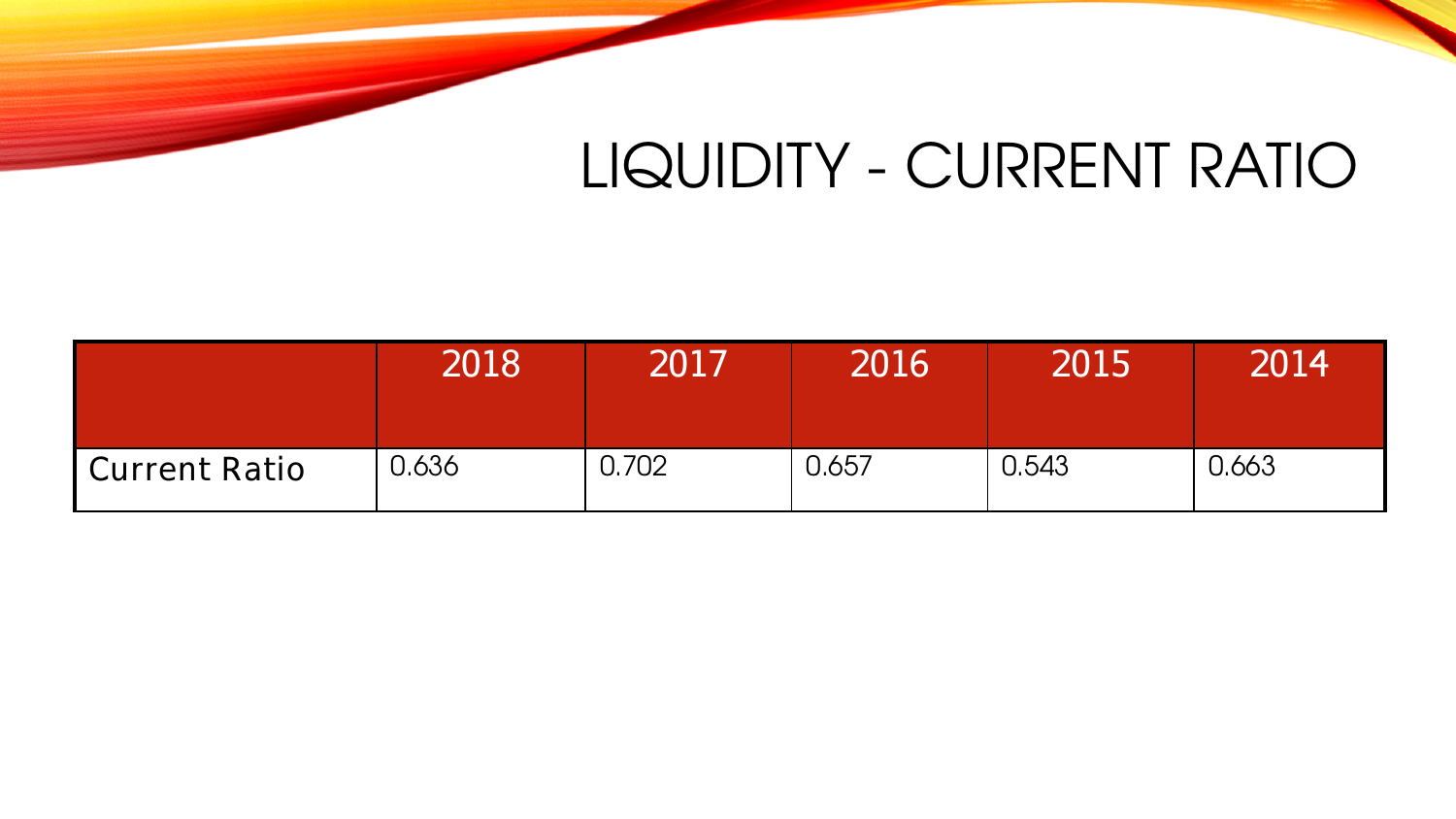

# Liquidity - Current Ratio
|  | 2018 | 2017 | 2016 | 2015 | 2014 |
| --- | --- | --- | --- | --- | --- |
| Current Ratio | 0.636 | 0.702 | 0.657 | 0.543 | 0.663 |